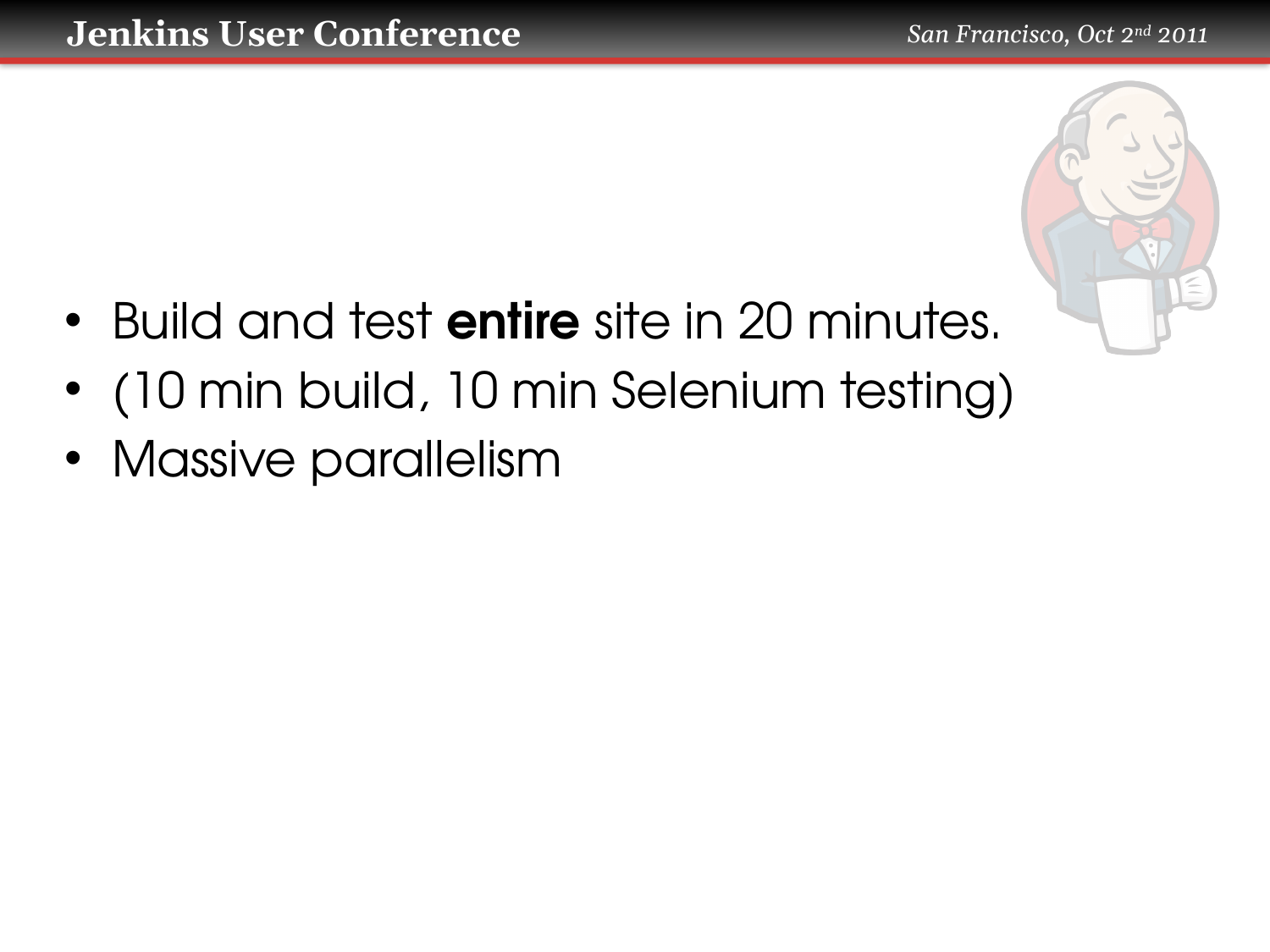

Build and test entire site in 20 minutes.
(10 min build, 10 min Selenium testing)
Massive parallelism